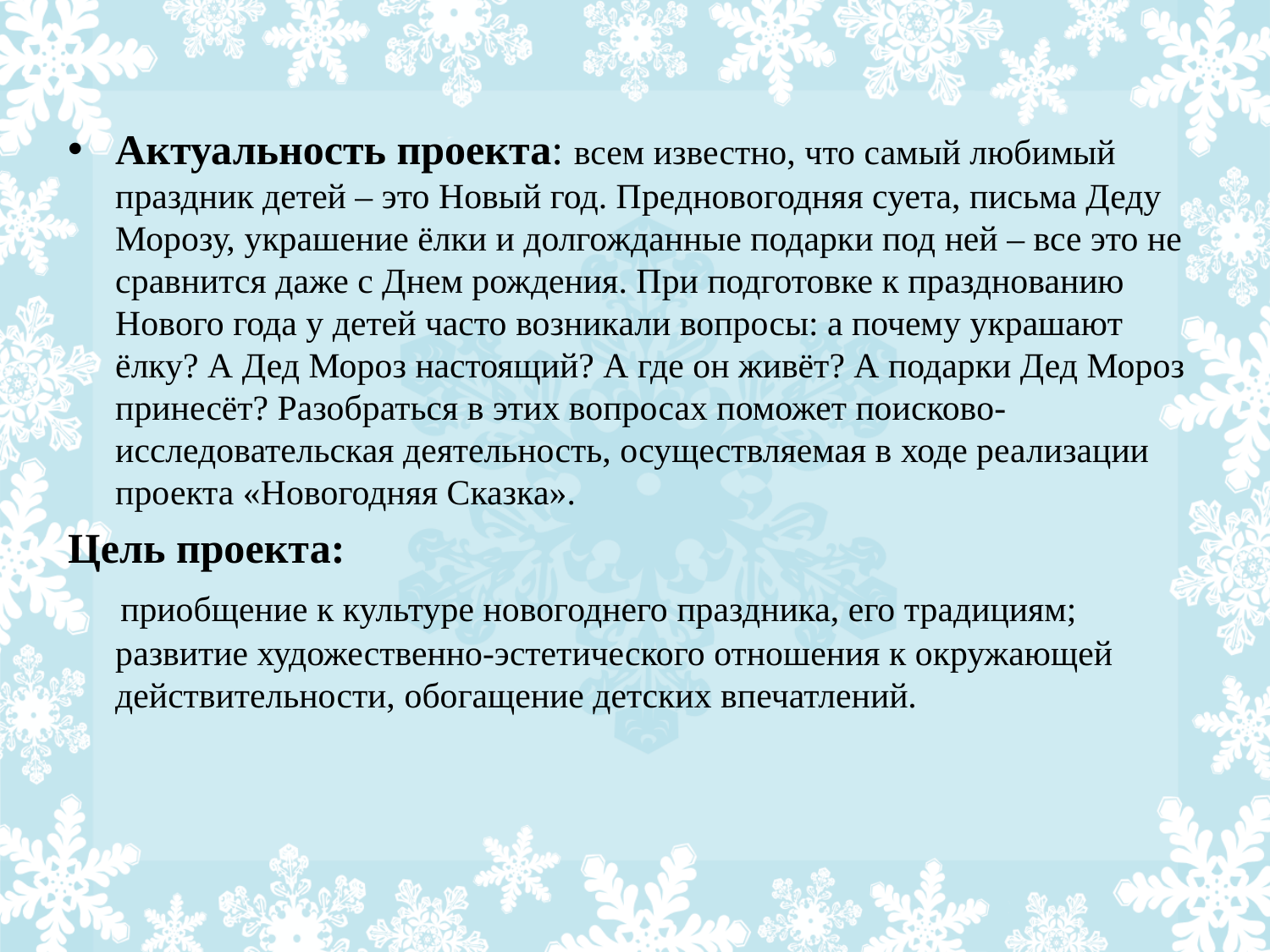

Актуальность проекта: всем известно, что самый любимый праздник детей – это Новый год. Предновогодняя суета, письма Деду Морозу, украшение ёлки и долгожданные подарки под ней – все это не сравнится даже с Днем рождения. При подготовке к празднованию Нового года у детей часто возникали вопросы: а почему украшают ёлку? А Дед Мороз настоящий? А где он живёт? А подарки Дед Мороз принесёт? Разобраться в этих вопросах поможет поисково-исследовательская деятельность, осуществляемая в ходе реализации проекта «Новогодняя Сказка».
Цель проекта:
     приобщение к культуре новогоднего праздника, его традициям; развитие художественно-эстетического отношения к окружающей действительности, обогащение детских впечатлений.